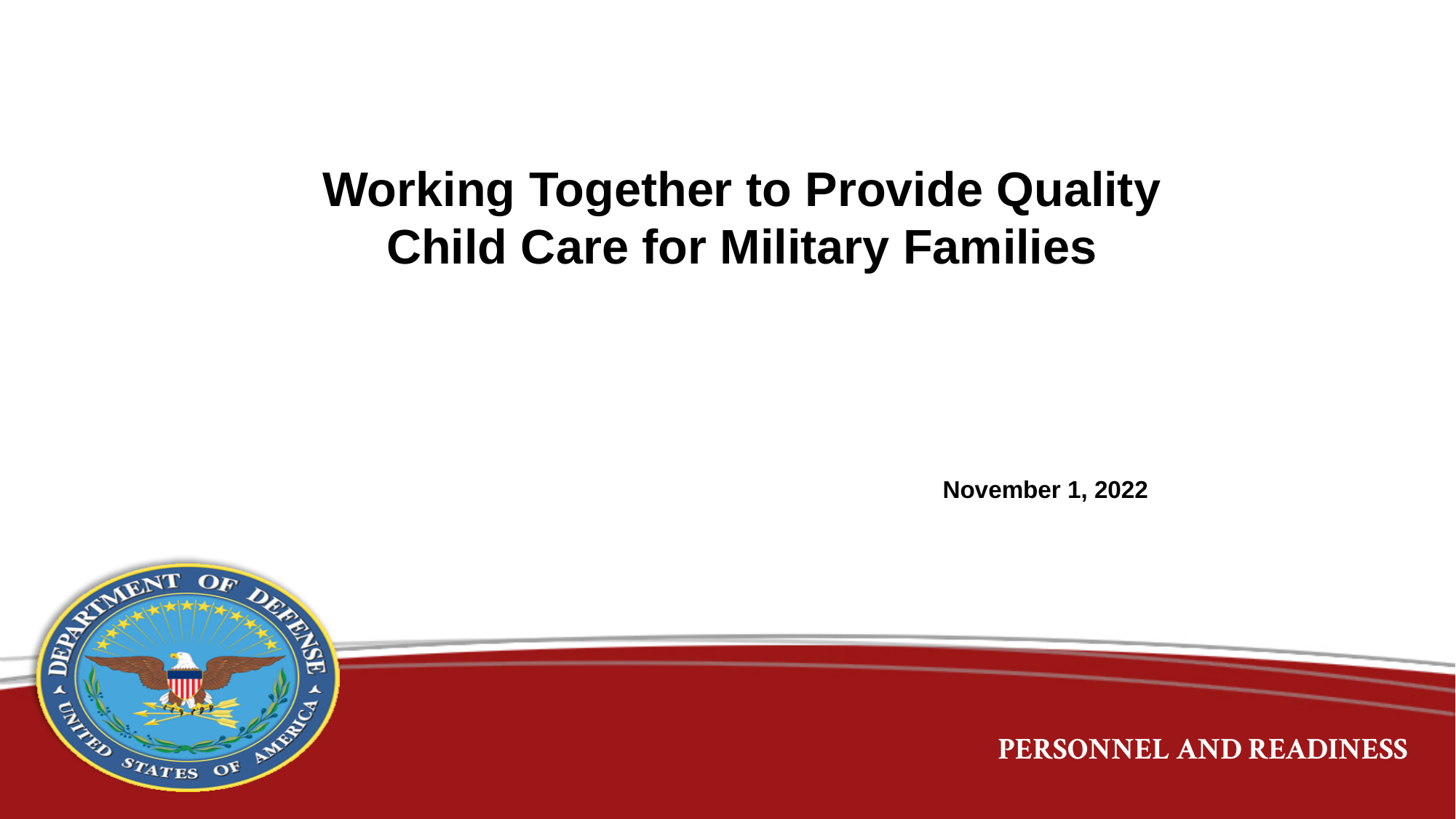

# Working Together to Provide Quality Child Care for Military Families
November 1, 2022